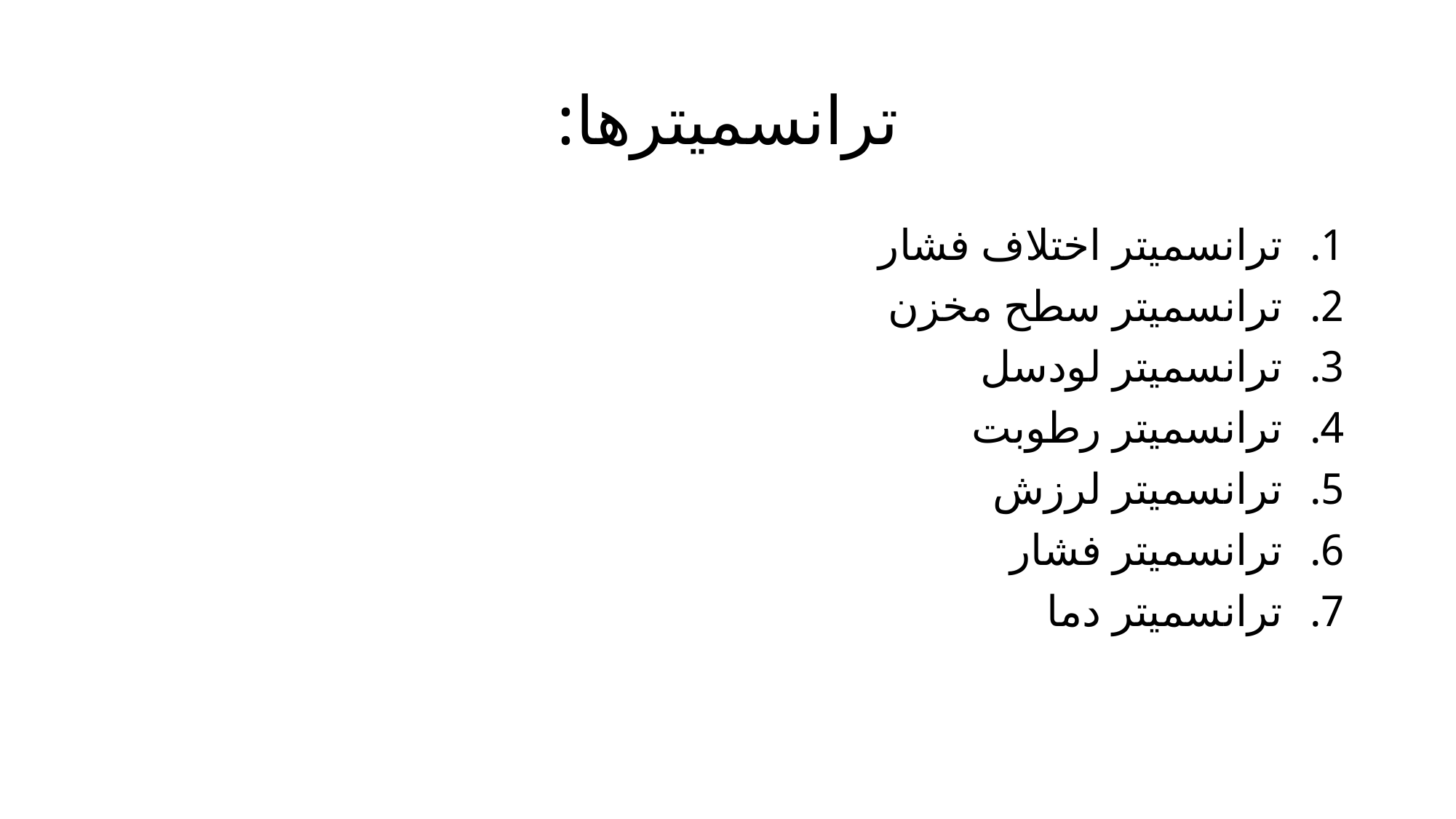

# ترانسمیترها:
ترانسمیتر اختلاف فشار
ترانسمیتر سطح مخزن
ترانسمیتر لودسل
ترانسمیتر رطوبت
ترانسمیتر لرزش
ترانسمیتر فشار
ترانسمیتر دما